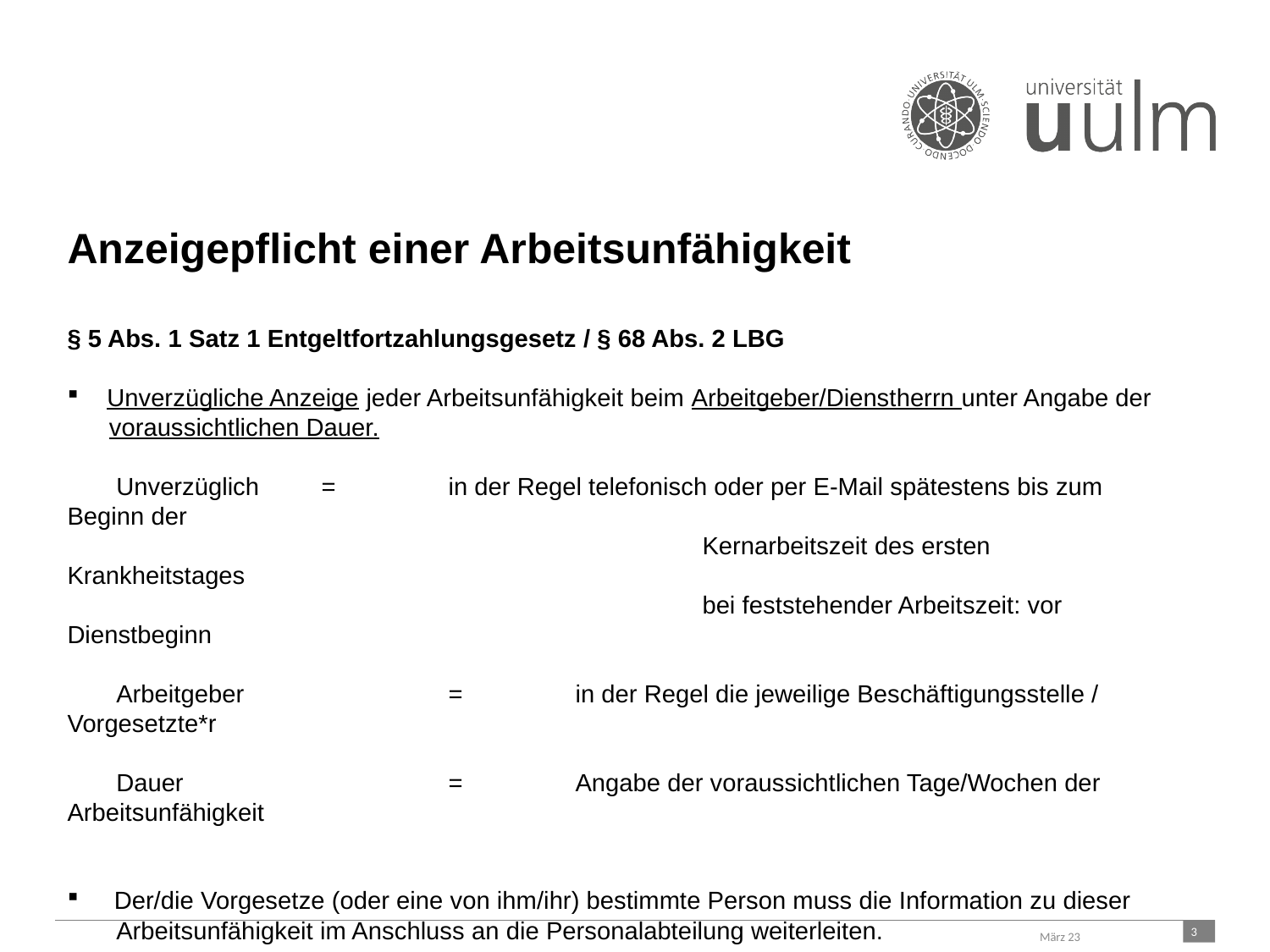

Anzeigepflicht einer Arbeitsunfähigkeit

§ 5 Abs. 1 Satz 1 Entgeltfortzahlungsgesetz / § 68 Abs. 2 LBG

Unverzügliche Anzeige jeder Arbeitsunfähigkeit beim Arbeitgeber/Dienstherrn unter Angabe der
      voraussichtlichen Dauer.

       Unverzüglich 	= 	in der Regel telefonisch oder per E-Mail spätestens bis zum Beginn der
					Kernarbeitszeit des ersten Krankheitstages
					bei feststehender Arbeitszeit: vor Dienstbeginn

       Arbeitgeber		=	in der Regel die jeweilige Beschäftigungsstelle / Vorgesetzte*r

       Dauer			=	Angabe der voraussichtlichen Tage/Wochen der Arbeitsunfähigkeit

 Der/die Vorgesetze (oder eine von ihm/ihr) bestimmte Person muss die Information zu dieser
       Arbeitsunfähigkeit im Anschluss an die Personalabteilung weiterleiten.

 3
März 23